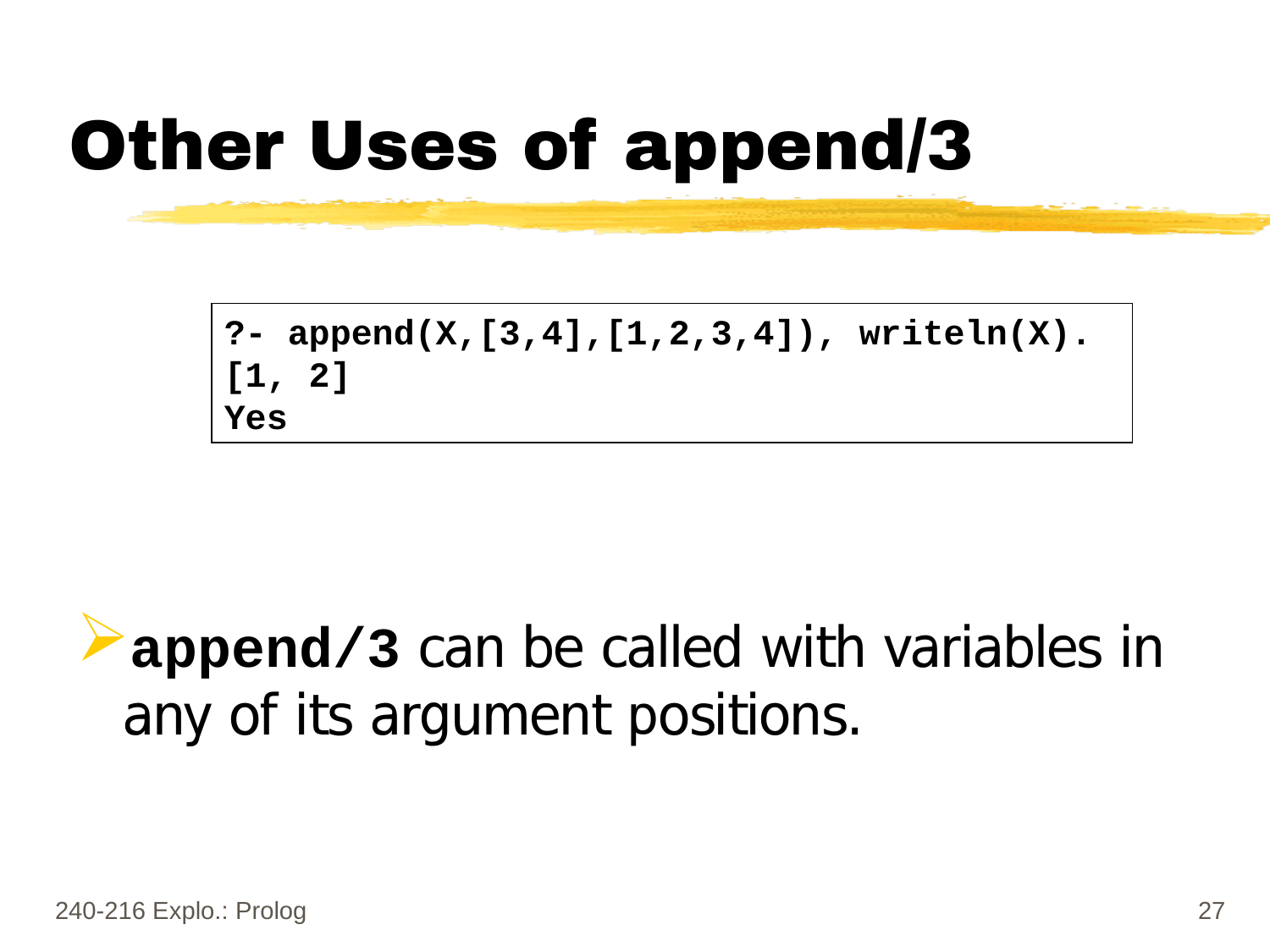

# Other Uses of append/3
?- append(X,[3,4],[1,2,3,4]), writeln(X).
[1, 2]
Yes
append/3 can be called with variables in any of its argument positions.
240-216 Explo.: Prolog
27